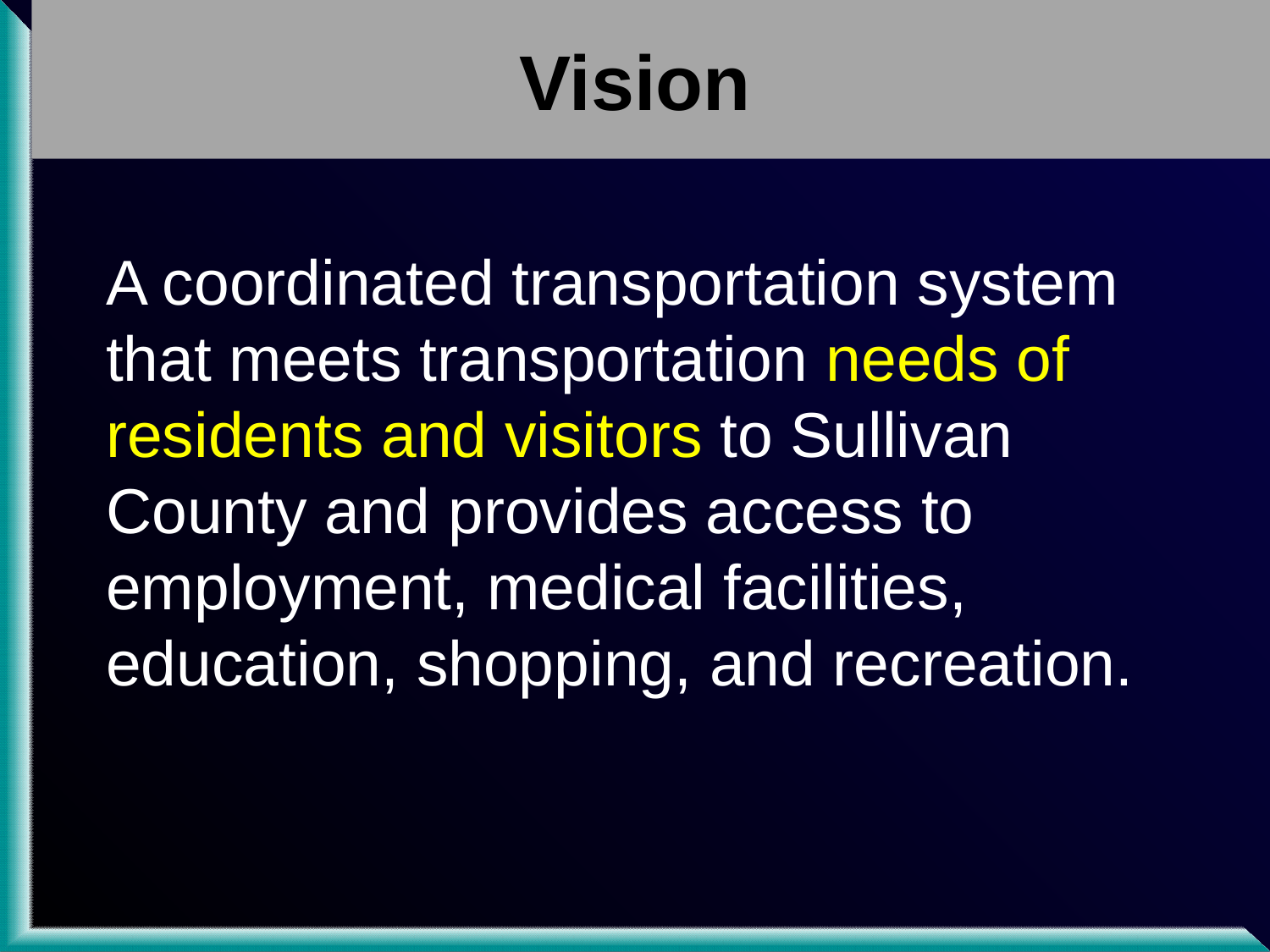

# Vision
A coordinated transportation system that meets transportation needs of residents and visitors to Sullivan County and provides access to employment, medical facilities, education, shopping, and recreation.